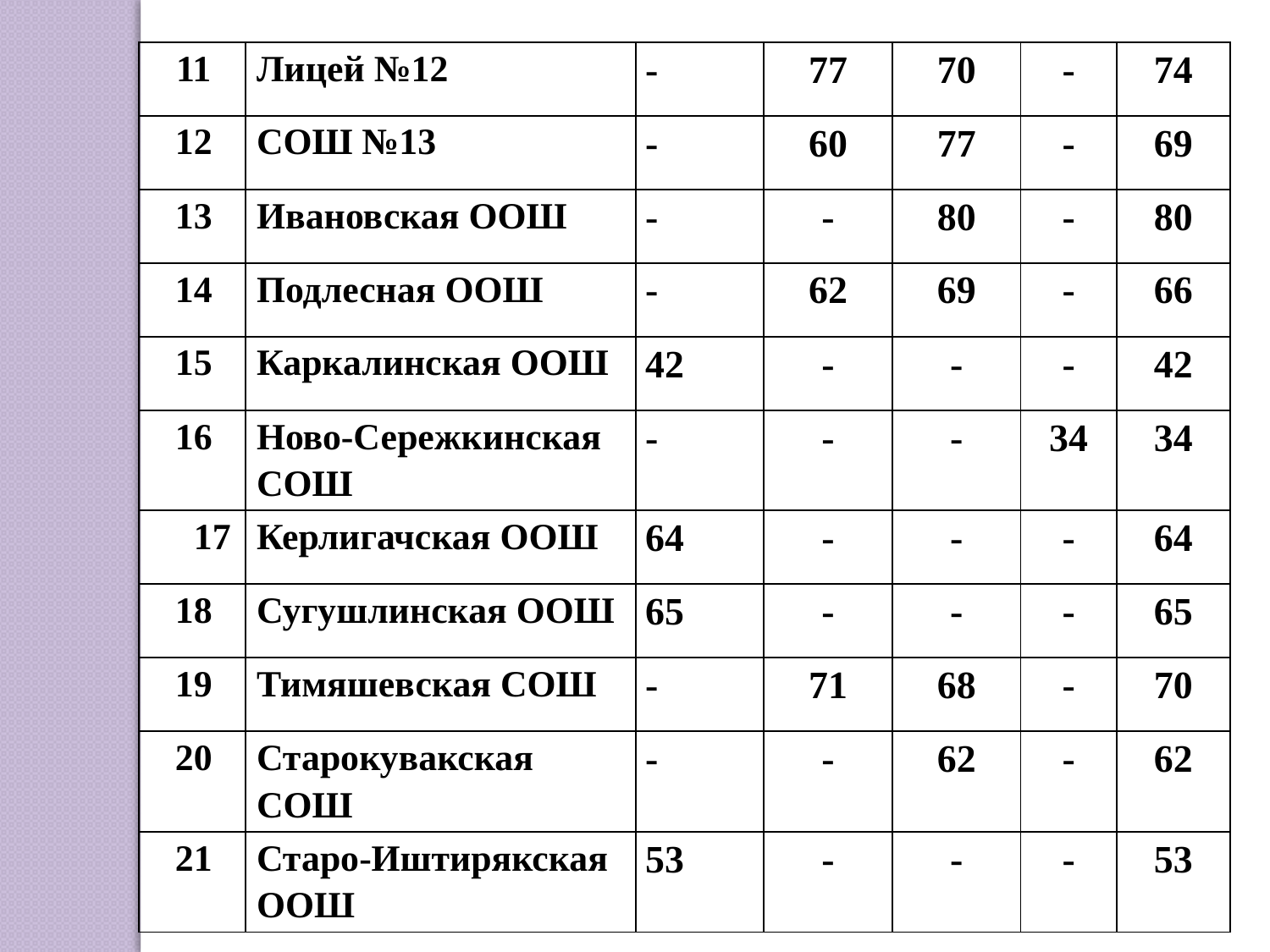

| 11 | Лицей №12 | - | 77 | 70 | - | 74 |
| --- | --- | --- | --- | --- | --- | --- |
| 12 | СОШ №13 | - | 60 | 77 | - | 69 |
| 13 | Ивановская ООШ | - | - | 80 | - | 80 |
| 14 | Подлесная ООШ | - | 62 | 69 | - | 66 |
| 15 | Каркалинская ООШ | 42 | - | - | - | 42 |
| 16 | Ново-Сережкинская СОШ | - | - | - | 34 | 34 |
| 17 | Керлигачская ООШ | 64 | - | - | - | 64 |
| 18 | Сугушлинская ООШ | 65 | - | - | - | 65 |
| 19 | Тимяшевская СОШ | - | 71 | 68 | - | 70 |
| 20 | Старокувакская СОШ | - | - | 62 | - | 62 |
| 21 | Старо-Иштирякская ООШ | 53 | - | - | - | 53 |